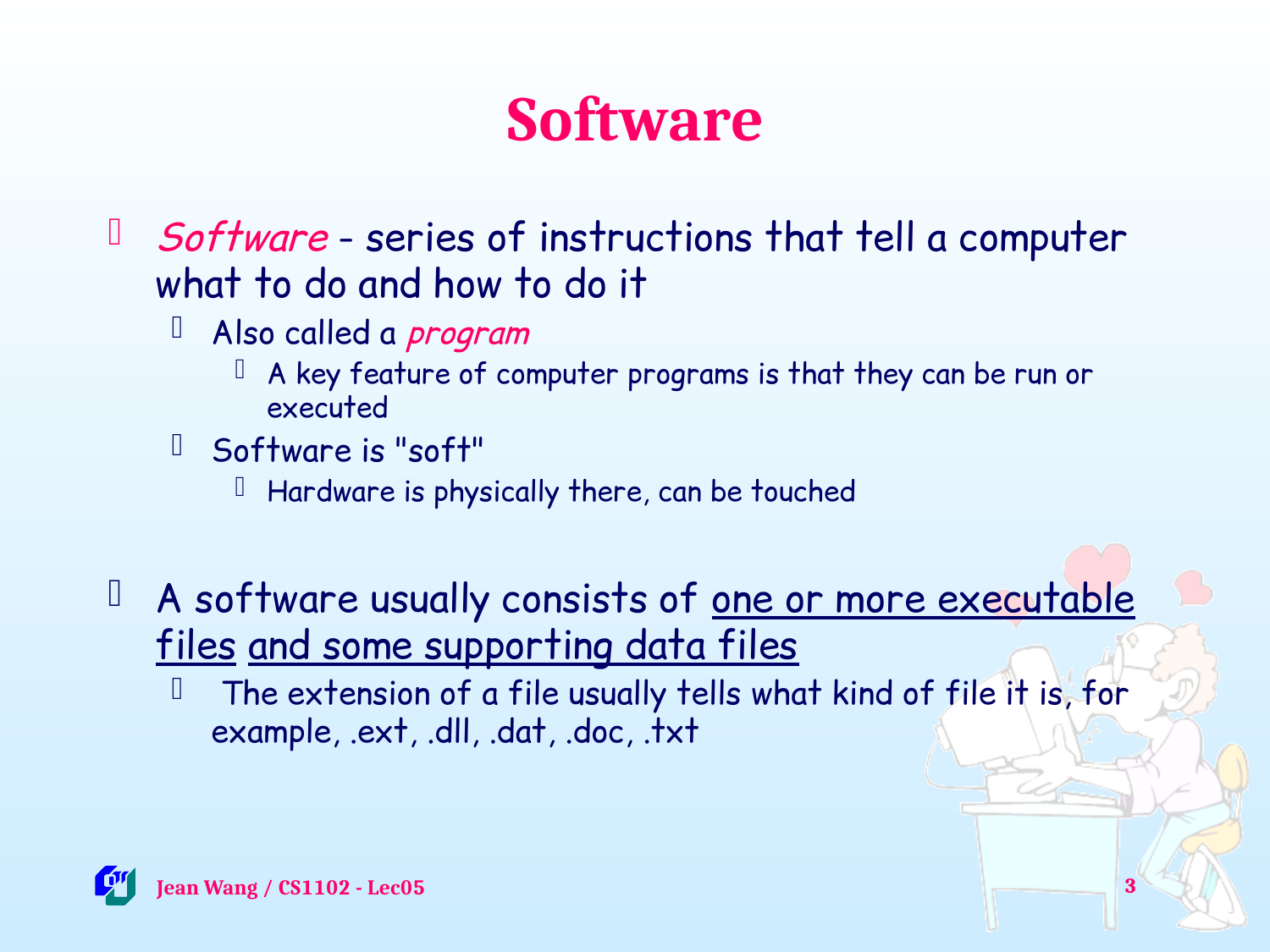

# Software
Software - series of instructions that tell a computer what to do and how to do it
Also called a program
A key feature of computer programs is that they can be run or executed
Software is "soft"
Hardware is physically there, can be touched

A software usually consists of one or more executable files and some supporting data files
 The extension of a file usually tells what kind of file it is, for example, .ext, .dll, .dat, .doc, .txt

3
    Jean Wang / CS1102 - Lec05